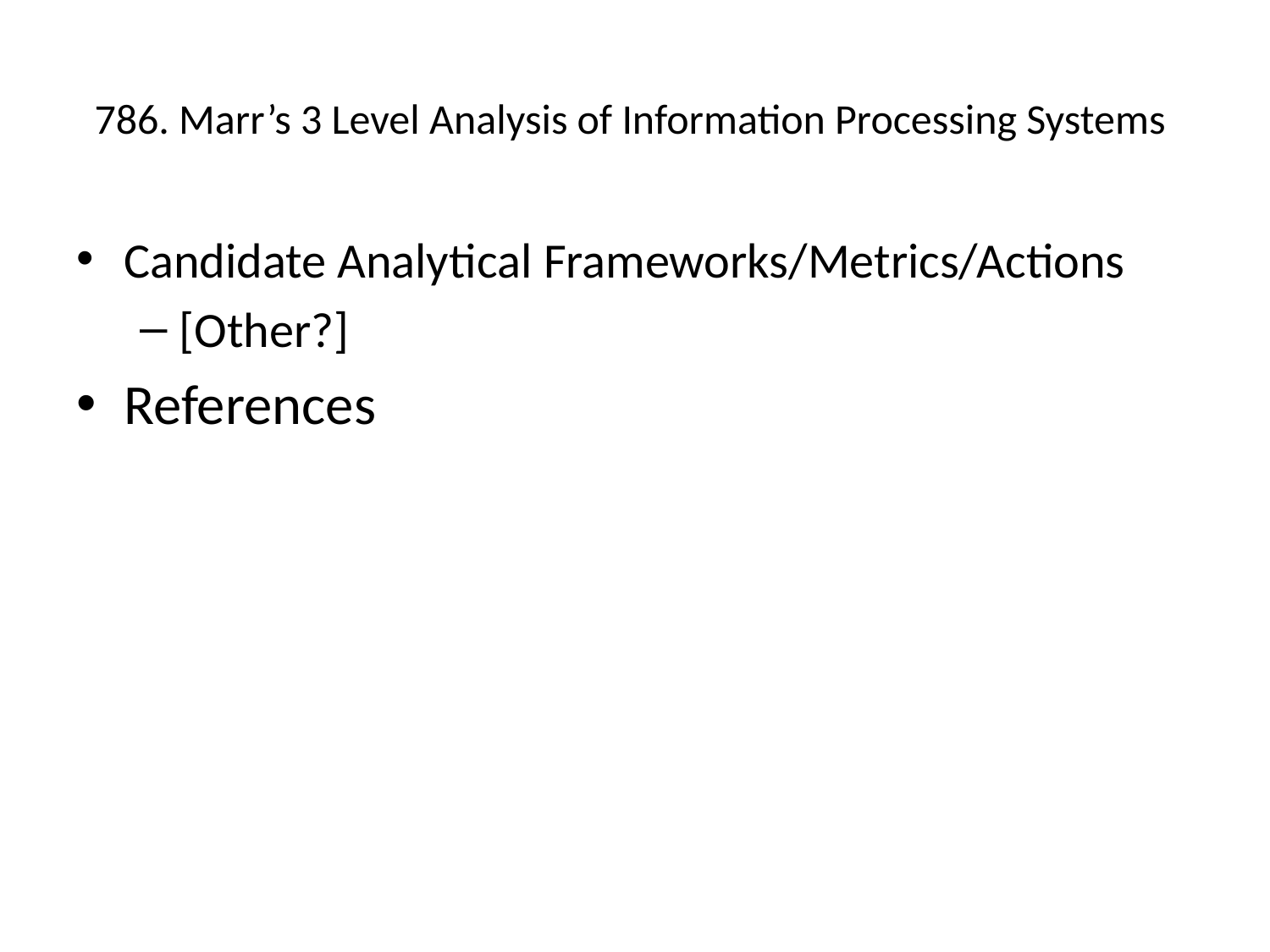

# 786. Marr’s 3 Level Analysis of Information Processing Systems
Candidate Analytical Frameworks/Metrics/Actions
[Other?]
References